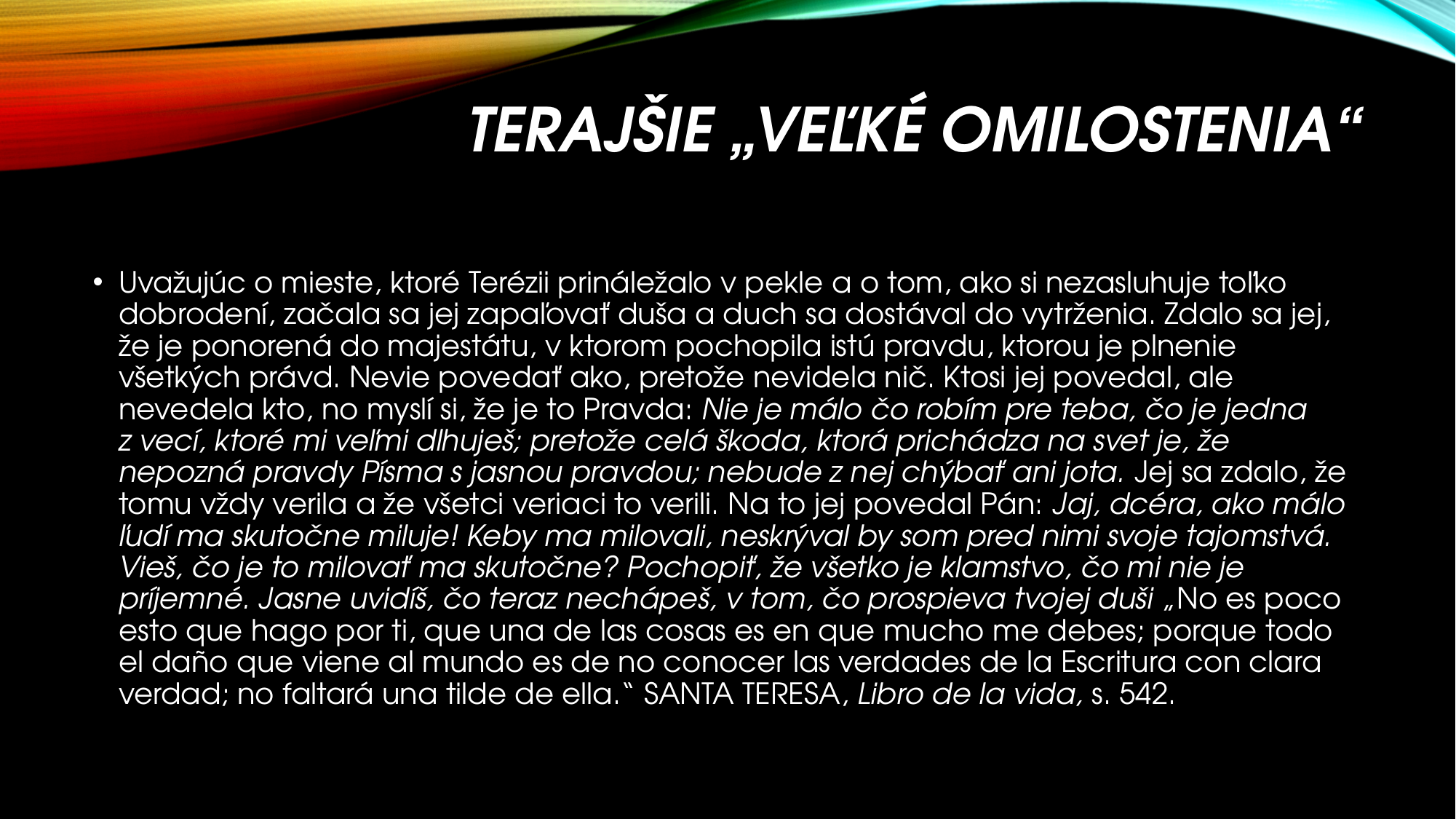

# Terajšie „veľké omilostenia“
Uvažujúc o mieste, ktoré Terézii prináležalo v pekle a o tom, ako si nezasluhuje toľko dobrodení, začala sa jej zapaľovať duša a duch sa dostával do vytrženia. Zdalo sa jej, že je ponorená do majestátu, v ktorom pochopila istú pravdu, ktorou je plnenie všetkých právd. Nevie povedať ako, pretože nevidela nič. Ktosi jej povedal, ale nevedela kto, no myslí si, že je to Pravda: Nie je málo čo robím pre teba, čo je jedna z vecí, ktoré mi veľmi dlhuješ; pretože celá škoda, ktorá prichádza na svet je, že nepozná pravdy Písma s jasnou pravdou; nebude z nej chýbať ani jota. Jej sa zdalo, že tomu vždy verila a že všetci veriaci to verili. Na to jej povedal Pán: Jaj, dcéra, ako málo ľudí ma skutočne miluje! Keby ma milovali, neskrýval by som pred nimi svoje tajomstvá. Vieš, čo je to milovať ma skutočne? Pochopiť, že všetko je klamstvo, čo mi nie je príjemné. Jasne uvidíš, čo teraz nechápeš, v tom, čo prospieva tvojej duši „No es poco esto que hago por ti, que una de las cosas es en que mucho me debes; porque todo el daño que viene al mundo es de no conocer las verdades de la Escritura con clara verdad; no faltará una tilde de ella.“ SANTA TERESA, Libro de la vida, s. 542.